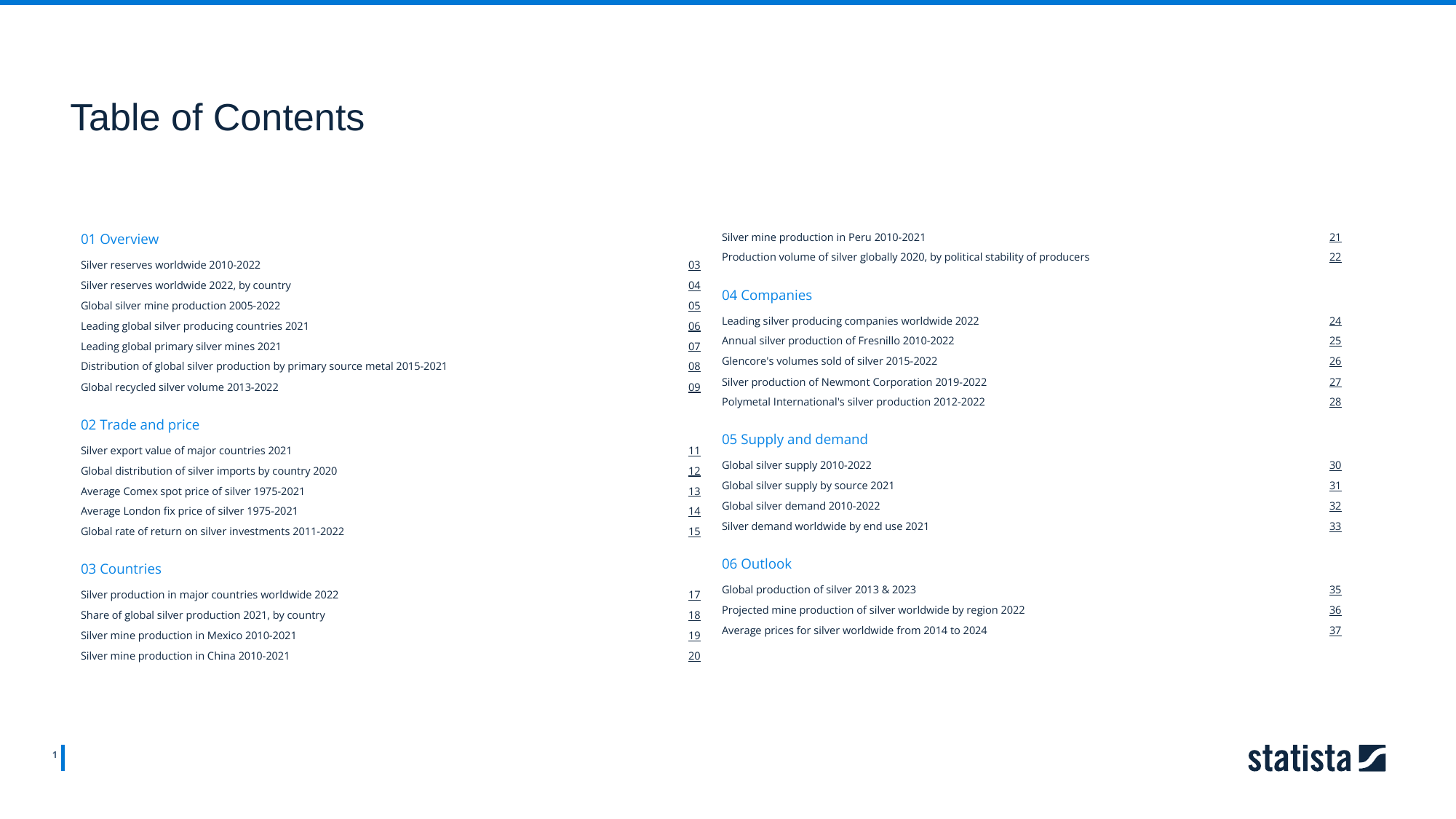

Table of Contents
01 Overview
Silver mine production in Peru 2010-2021
21
Production volume of silver globally 2020, by political stability of producers
22
Silver reserves worldwide 2010-2022
03
Silver reserves worldwide 2022, by country
04
04 Companies
Global silver mine production 2005-2022
05
Leading silver producing companies worldwide 2022
24
Leading global silver producing countries 2021
06
Annual silver production of Fresnillo 2010-2022
25
Leading global primary silver mines 2021
07
Glencore's volumes sold of silver 2015-2022
26
Distribution of global silver production by primary source metal 2015-2021
08
Silver production of Newmont Corporation 2019-2022
27
Global recycled silver volume 2013-2022
09
Polymetal International's silver production 2012-2022
28
02 Trade and price
05 Supply and demand
Silver export value of major countries 2021
11
Global silver supply 2010-2022
30
Global distribution of silver imports by country 2020
12
Global silver supply by source 2021
31
Average Comex spot price of silver 1975-2021
13
Global silver demand 2010-2022
32
Average London fix price of silver 1975-2021
14
Silver demand worldwide by end use 2021
33
Global rate of return on silver investments 2011-2022
15
06 Outlook
03 Countries
Global production of silver 2013 & 2023
35
Silver production in major countries worldwide 2022
17
Projected mine production of silver worldwide by region 2022
36
Share of global silver production 2021, by country
18
Average prices for silver worldwide from 2014 to 2024
37
Silver mine production in Mexico 2010-2021
19
Silver mine production in China 2010-2021
20
1